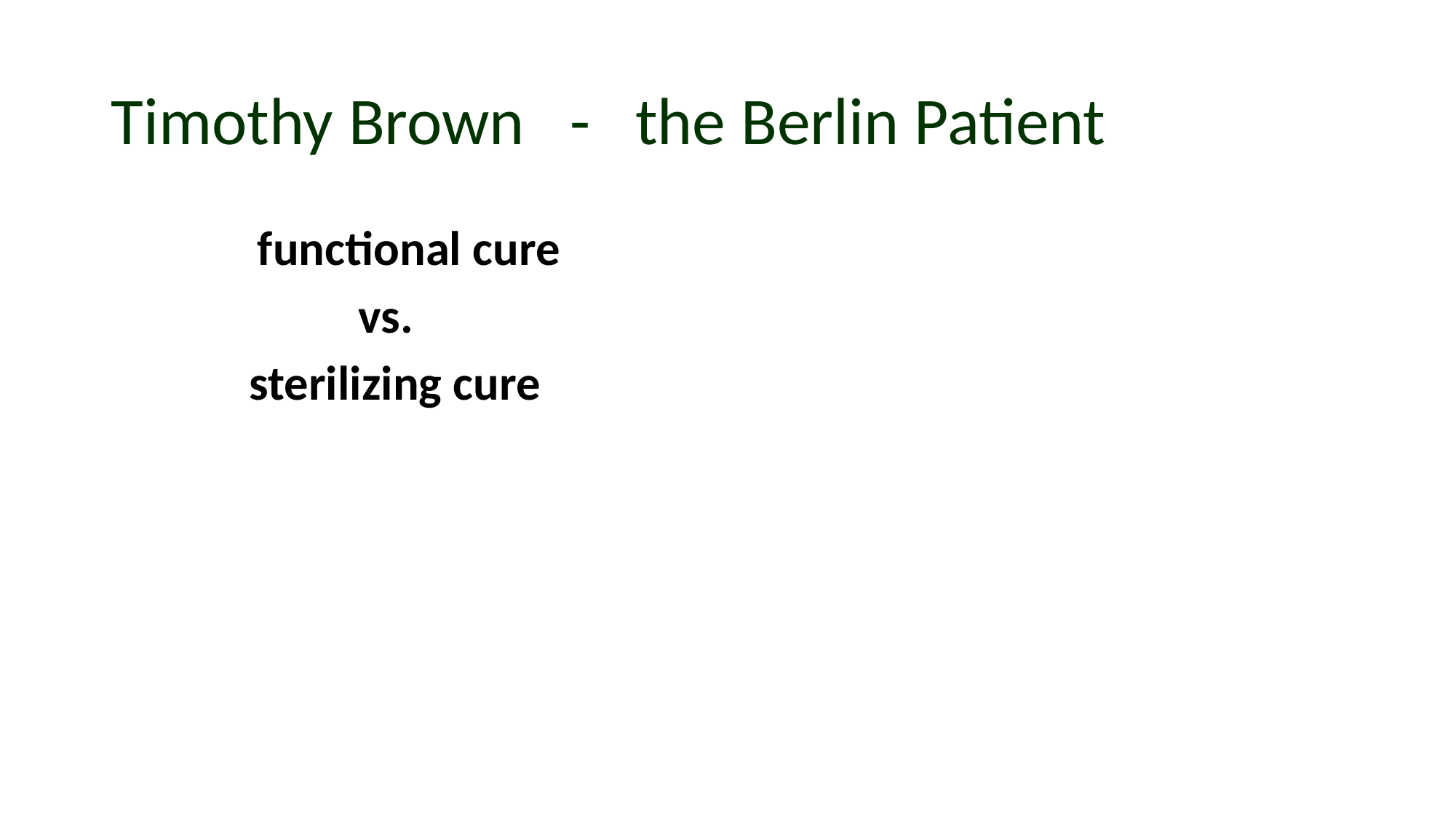

# Timothy Brown   -   the Berlin Patient
  functional cure
	 vs.
 sterilizing cure